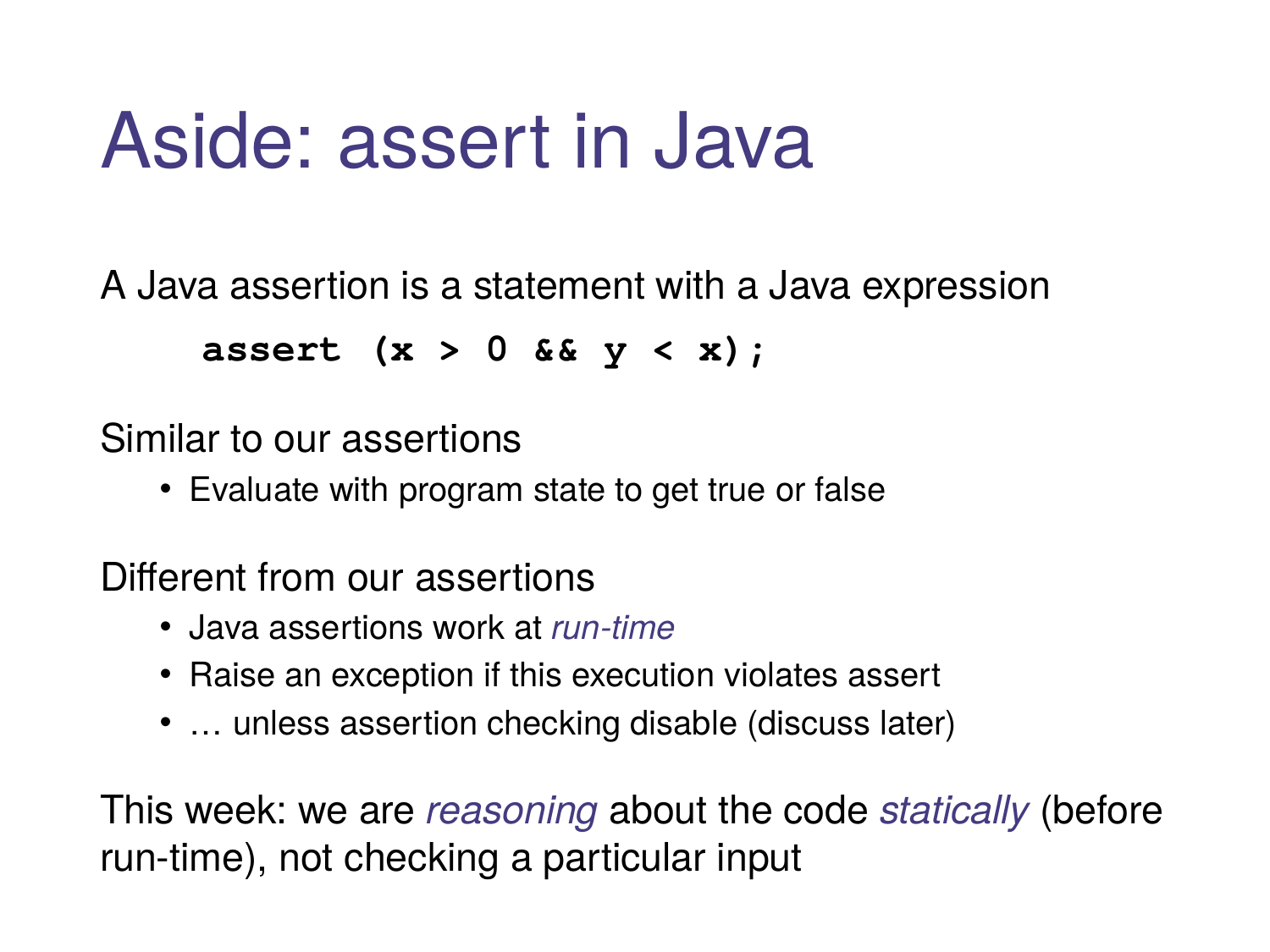

# Aside: assert in Java
A Java assertion is a statement with a Java expression
	assert (x > 0 && y < x);

Similar to our assertions
Evaluate with program state to get true or false

Different from our assertions
Java assertions work at run-time
Raise an exception if this execution violates assert
… unless assertion checking disable (discuss later)

This week: we are reasoning about the code statically (before run-time), not checking a particular input